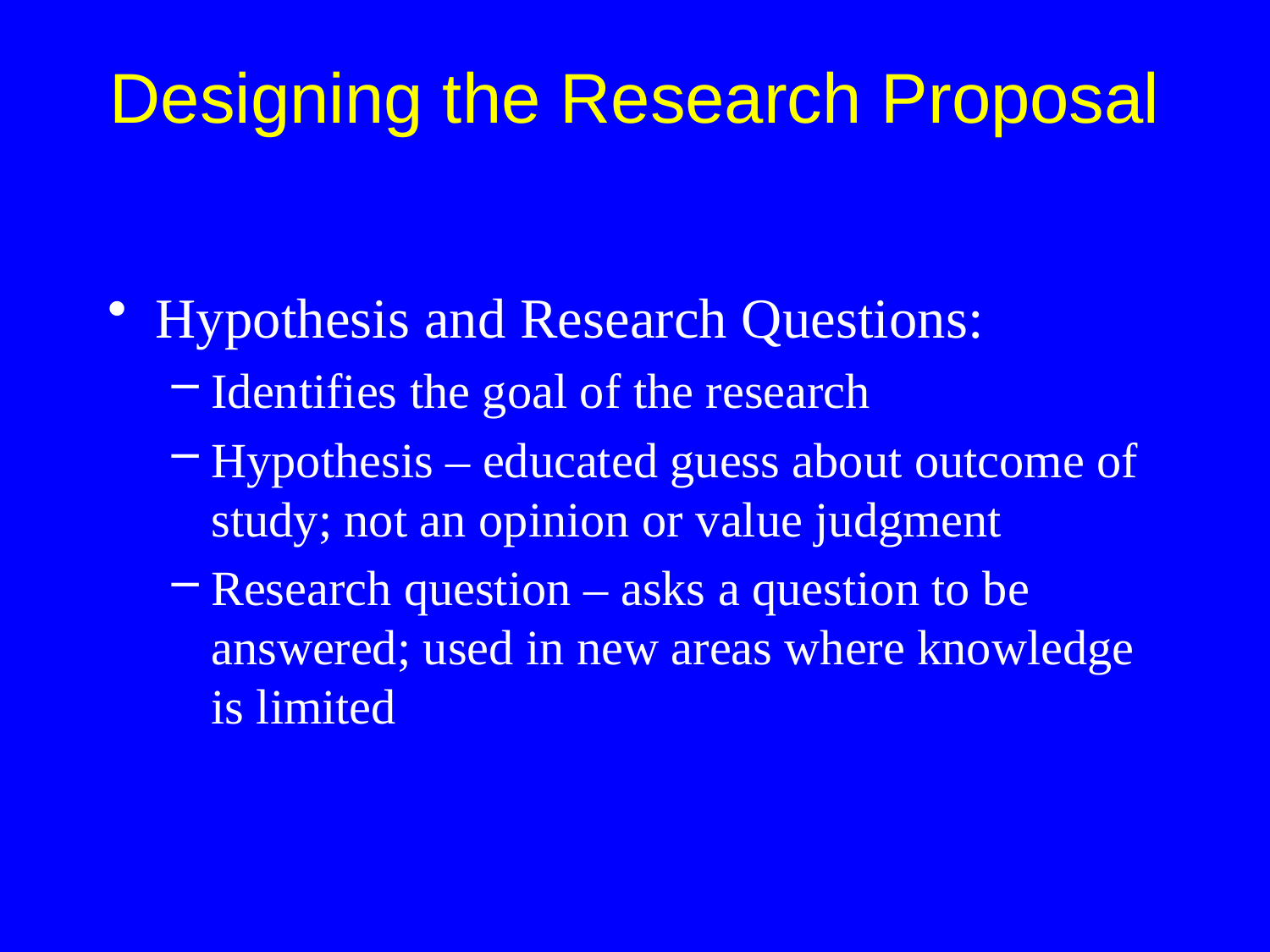

Hypothesis and Research Questions:
Identifies the goal of the research
Hypothesis – educated guess about outcome of study; not an opinion or value judgment
Research question – asks a question to be answered; used in new areas where knowledge
is limited

Designing the Research Proposal